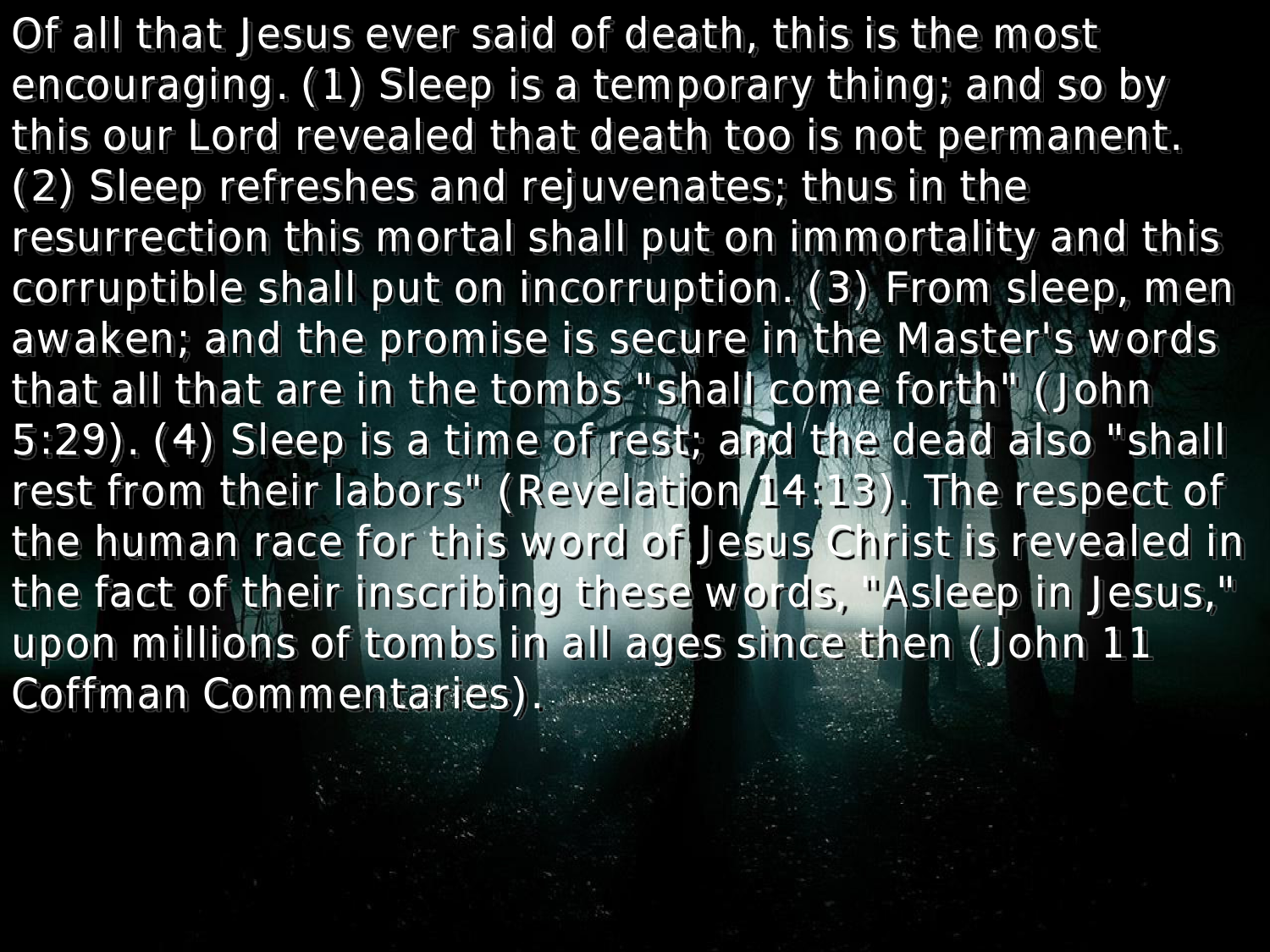

Of all that Jesus ever said of death, this is the most encouraging. (1) Sleep is a temporary thing; and so by this our Lord revealed that death too is not permanent. (2) Sleep refreshes and rejuvenates; thus in the resurrection this mortal shall put on immortality and this corruptible shall put on incorruption. (3) From sleep, men awaken; and the promise is secure in the Master's words that all that are in the tombs "shall come forth" (John 5:29). (4) Sleep is a time of rest; and the dead also "shall rest from their labors" (Revelation 14:13). The respect of the human race for this word of Jesus Christ is revealed in the fact of their inscribing these words, "Asleep in Jesus," upon millions of tombs in all ages since then (John 11 Coffman Commentaries).